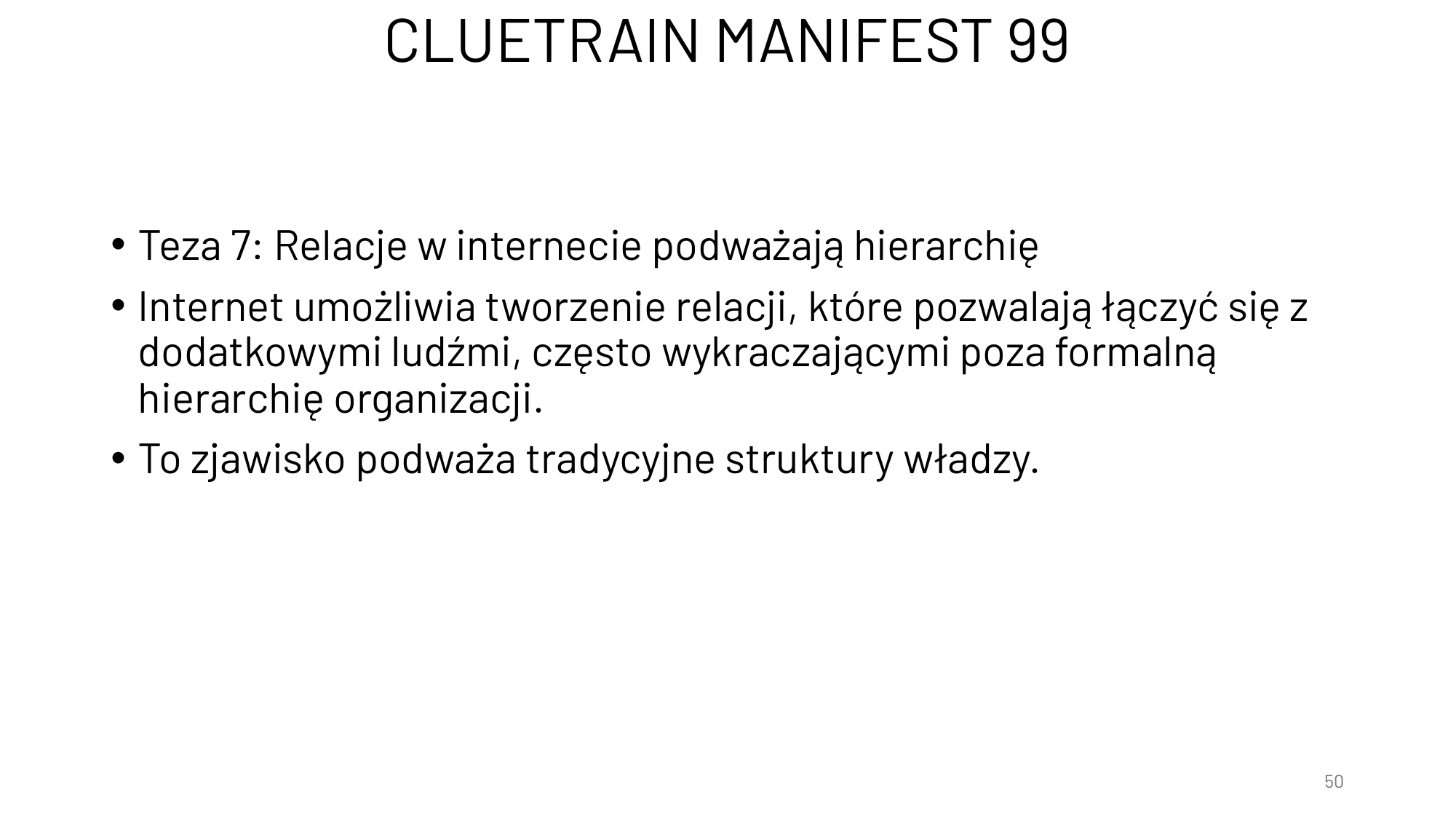

# CLUETRAIN MANIFEST 99
Teza 7: Relacje w internecie podważają hierarchię
Internet umożliwia tworzenie relacji, które pozwalają łączyć się z dodatkowymi ludźmi, często wykraczającymi poza formalną hierarchię organizacji.
To zjawisko podważa tradycyjne struktury władzy.
50